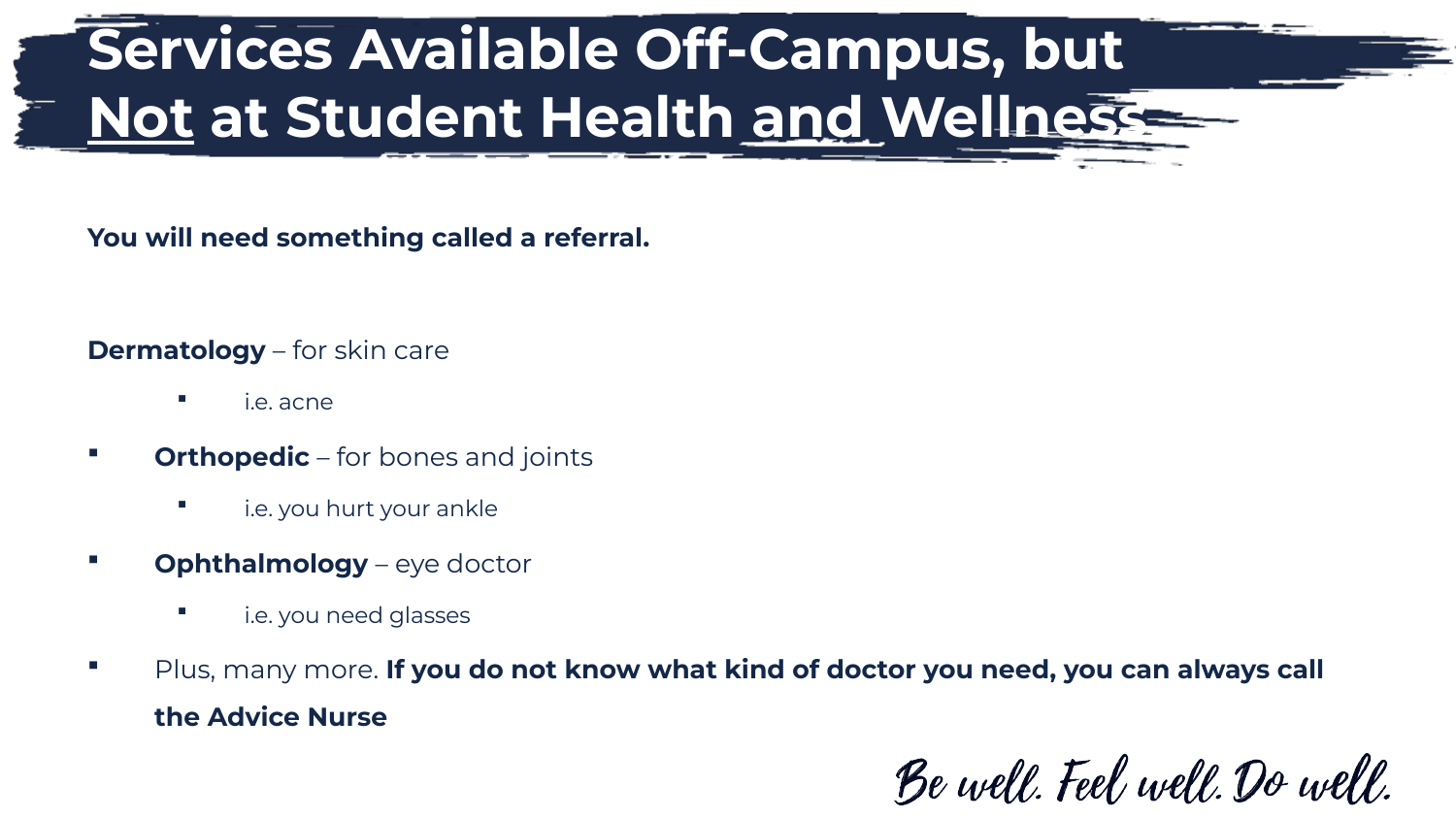

# Services Available Off-Campus, but Not at Student Health and Wellness
You will need something called a referral.

Dermatology – for skin care
i.e. acne
Orthopedic – for bones and joints
i.e. you hurt your ankle
Ophthalmology – eye doctor
i.e. you need glasses
Plus, many more. If you do not know what kind of doctor you need, you can always call the Advice Nurse